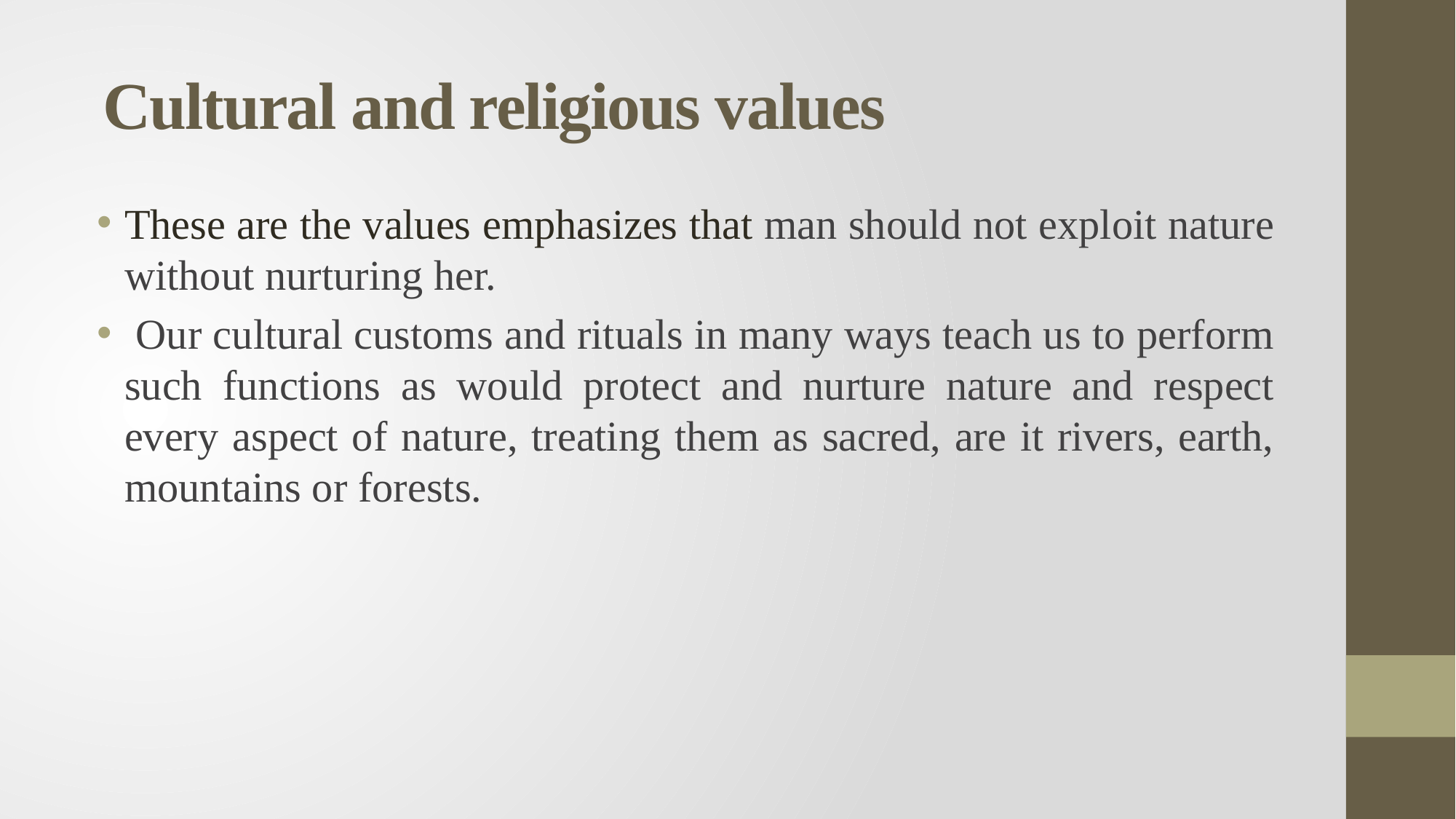

# Cultural and religious values
These are the values emphasizes that man should not exploit nature without nurturing her.
 Our cultural customs and rituals in many ways teach us to perform such functions as would protect and nurture nature and respect every aspect of nature, treating them as sacred, are it rivers, earth, mountains or forests.